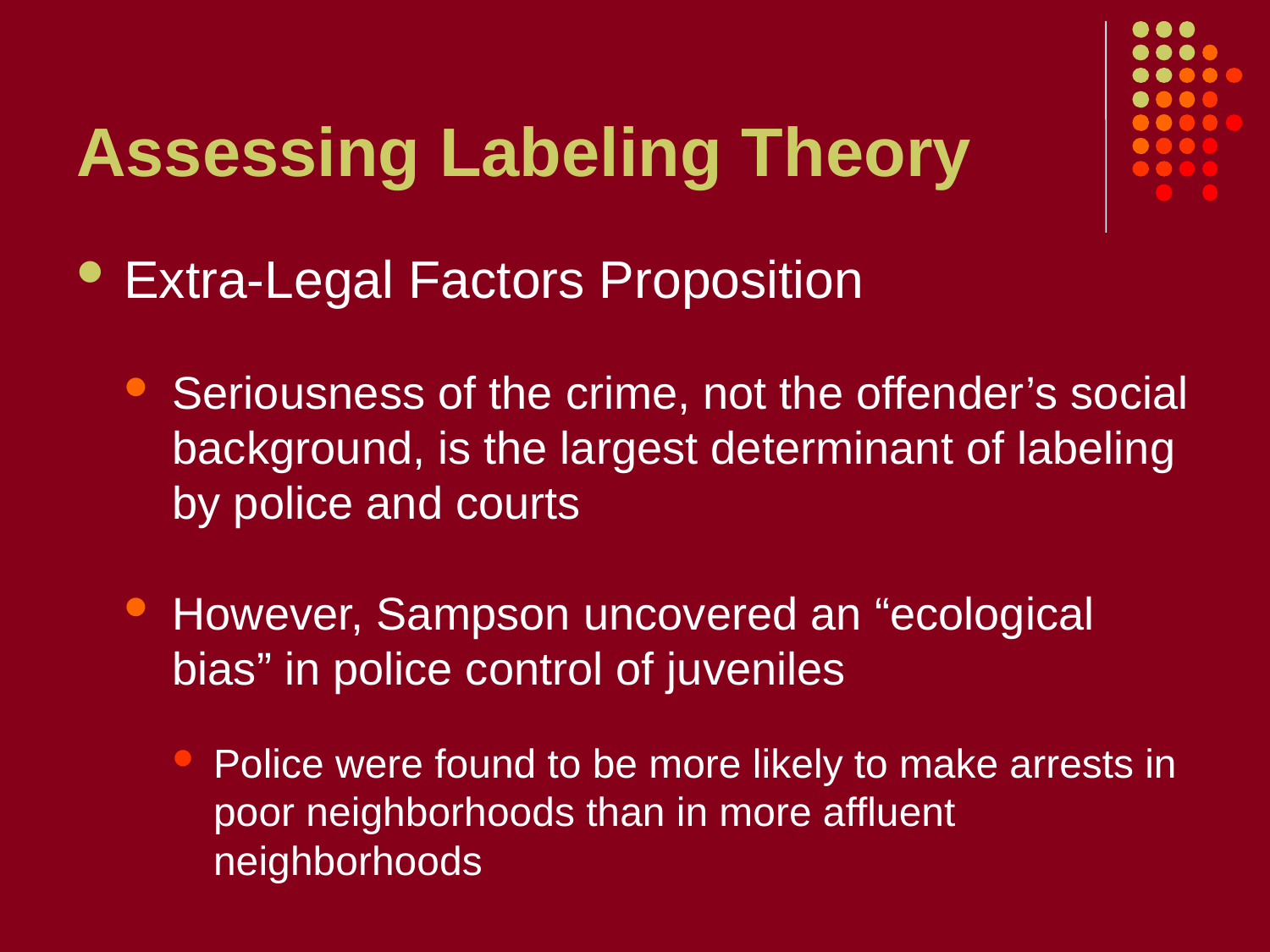

# Assessing Labeling Theory
Extra-Legal Factors Proposition

Seriousness of the crime, not the offender’s social background, is the largest determinant of labeling by police and courts

However, Sampson uncovered an “ecological bias” in police control of juveniles

Police were found to be more likely to make arrests in poor neighborhoods than in more affluent neighborhoods